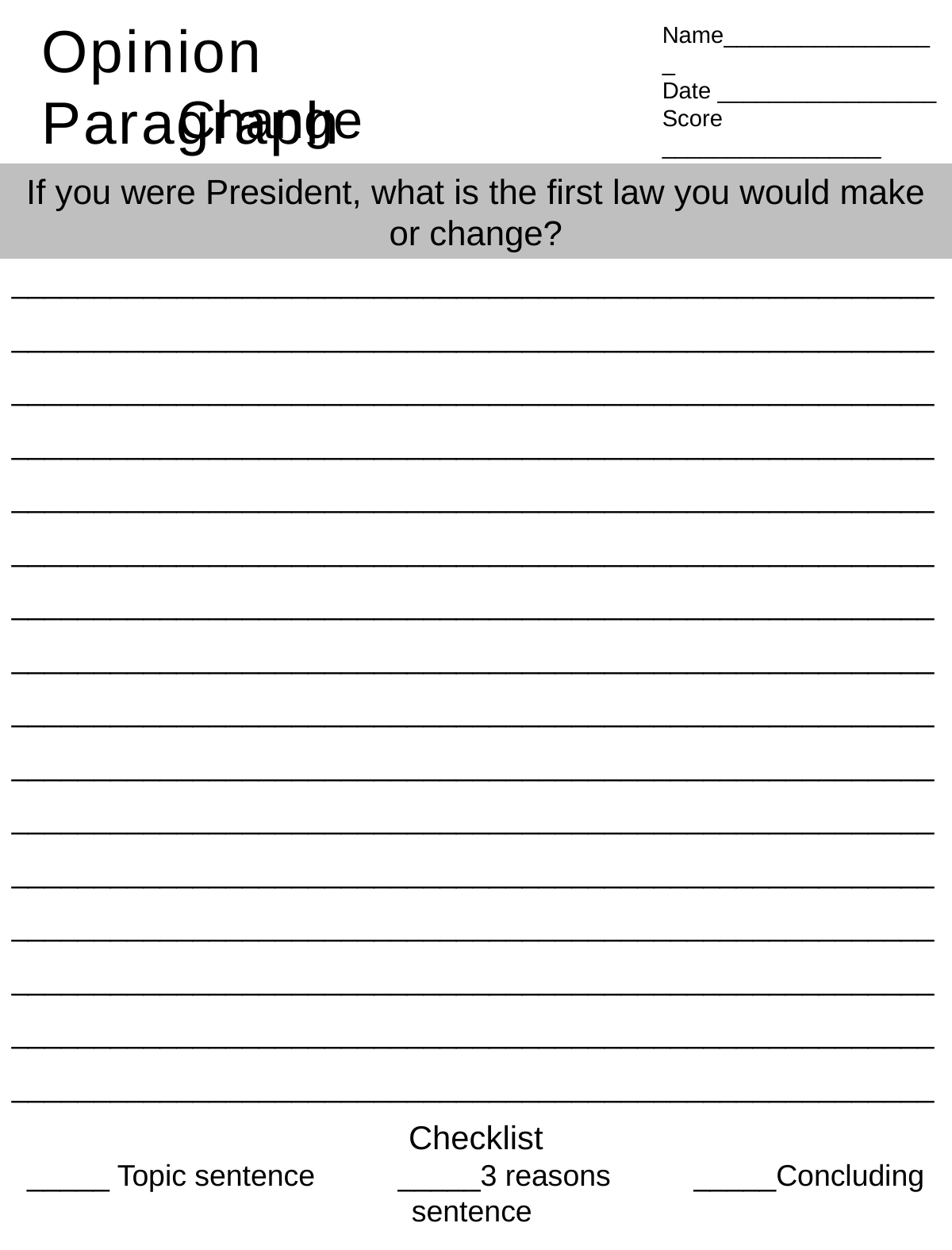

Opinion Paragraph
Name_________________
Date _________________ Score _________________
Change
If you were President, what is the first law you would make or change?
________________________________________________________________________________________________________________________________________________________________________________________________________________________________________________________________________________________________________________________________________________________________________________________________________________________________________________________________________________________________________________________________________________________________________________
________________________________________________________________________________________________________________________________________________________________________________________________________________________________________________________________________________________________________________________________________________
Checklist
_____ Topic sentence          _____3 reasons          _____Concluding sentence